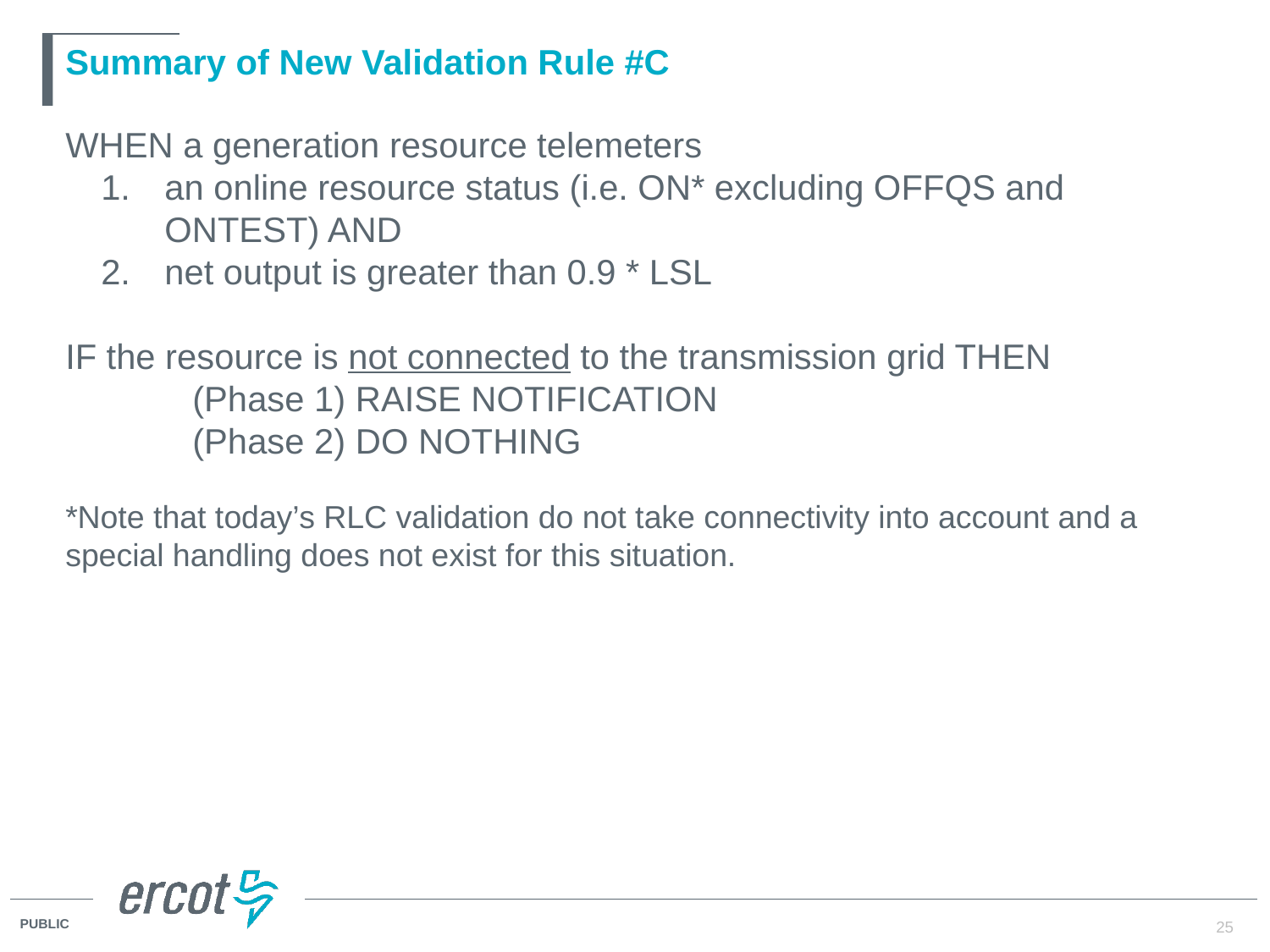

# Summary of New Validation Rule #C
WHEN a generation resource telemeters
an online resource status (i.e. ON* excluding OFFQS and ONTEST) AND
net output is greater than 0.9 * LSL

IF the resource is not connected to the transmission grid THEN
	(Phase 1) RAISE NOTIFICATION
	(Phase 2) DO NOTHING

*Note that today’s RLC validation do not take connectivity into account and a special handling does not exist for this situation.

25